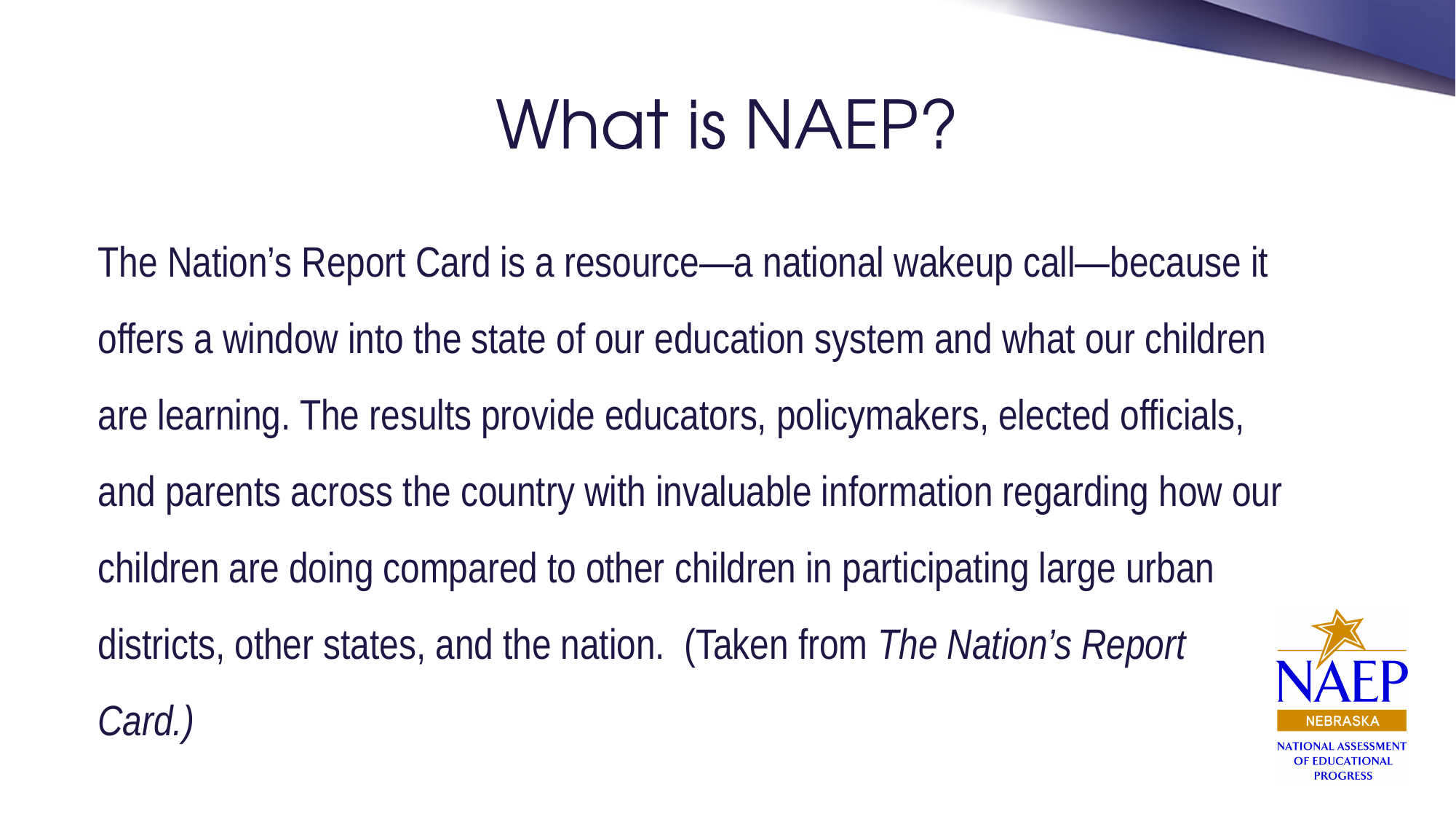

# What is NAEP?
The Nation’s Report Card is a resource—a national wakeup call—because it offers a window into the state of our education system and what our children are learning. The results provide educators, policymakers, elected officials, and parents across the country with invaluable information regarding how our children are doing compared to other children in participating large urban districts, other states, and the nation.  (Taken from The Nation’s Report Card.)